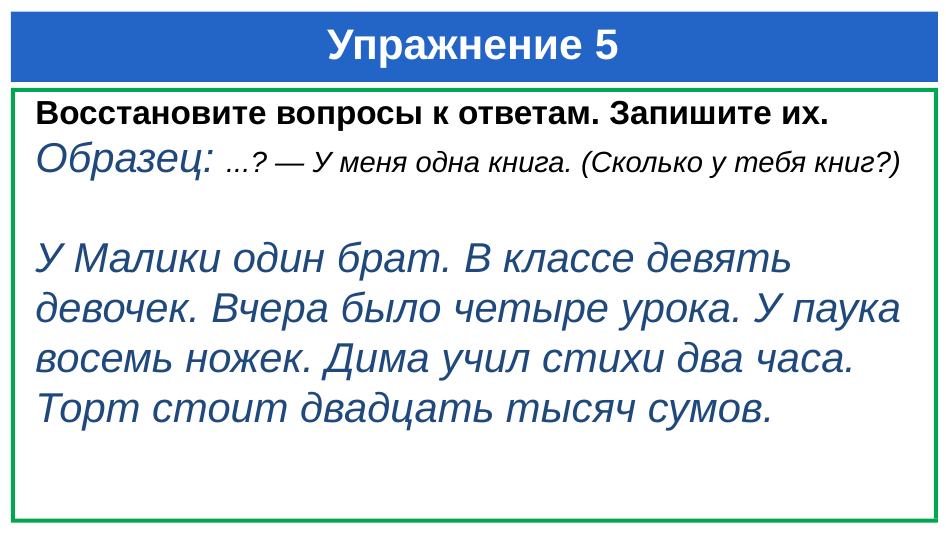

# Упражнение 5
Восстановите вопросы к ответам. Запишите их.
Образец: ...? — У меня одна книга. (Сколько у тебя книг?)

У Малики один брат. В классе девять девочек. Вчера было четыре урока. У паука восемь ножек. Дима учил стихи два часа. Торт стоит двадцать тысяч сумов.